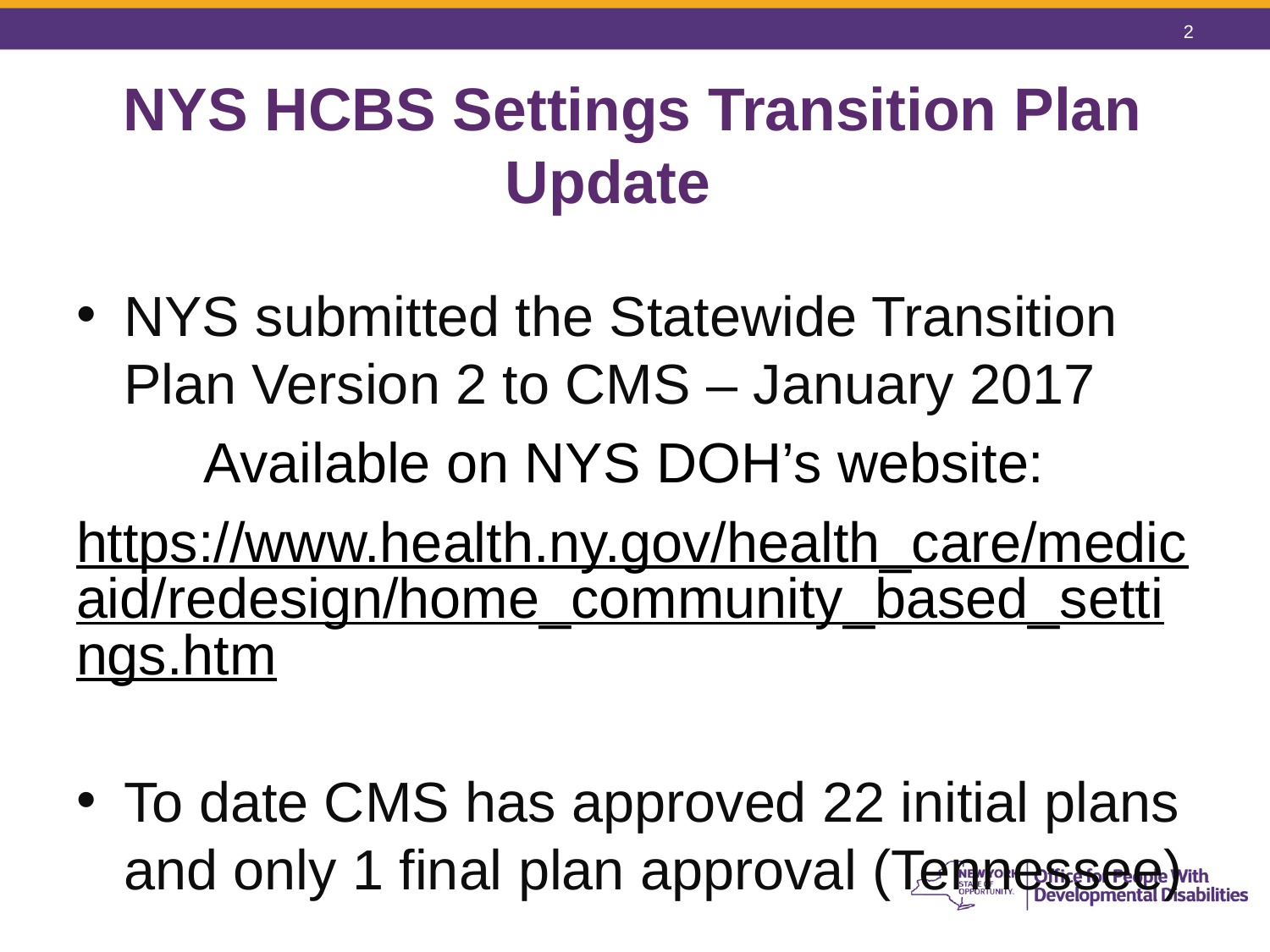

2
# NYS HCBS Settings Transition Plan Update
NYS submitted the Statewide Transition Plan Version 2 to CMS – January 2017
	Available on NYS DOH’s website:
https://www.health.ny.gov/health_care/medicaid/redesign/home_community_based_settings.htm
To date CMS has approved 22 initial plans and only 1 final plan approval (Tennessee)